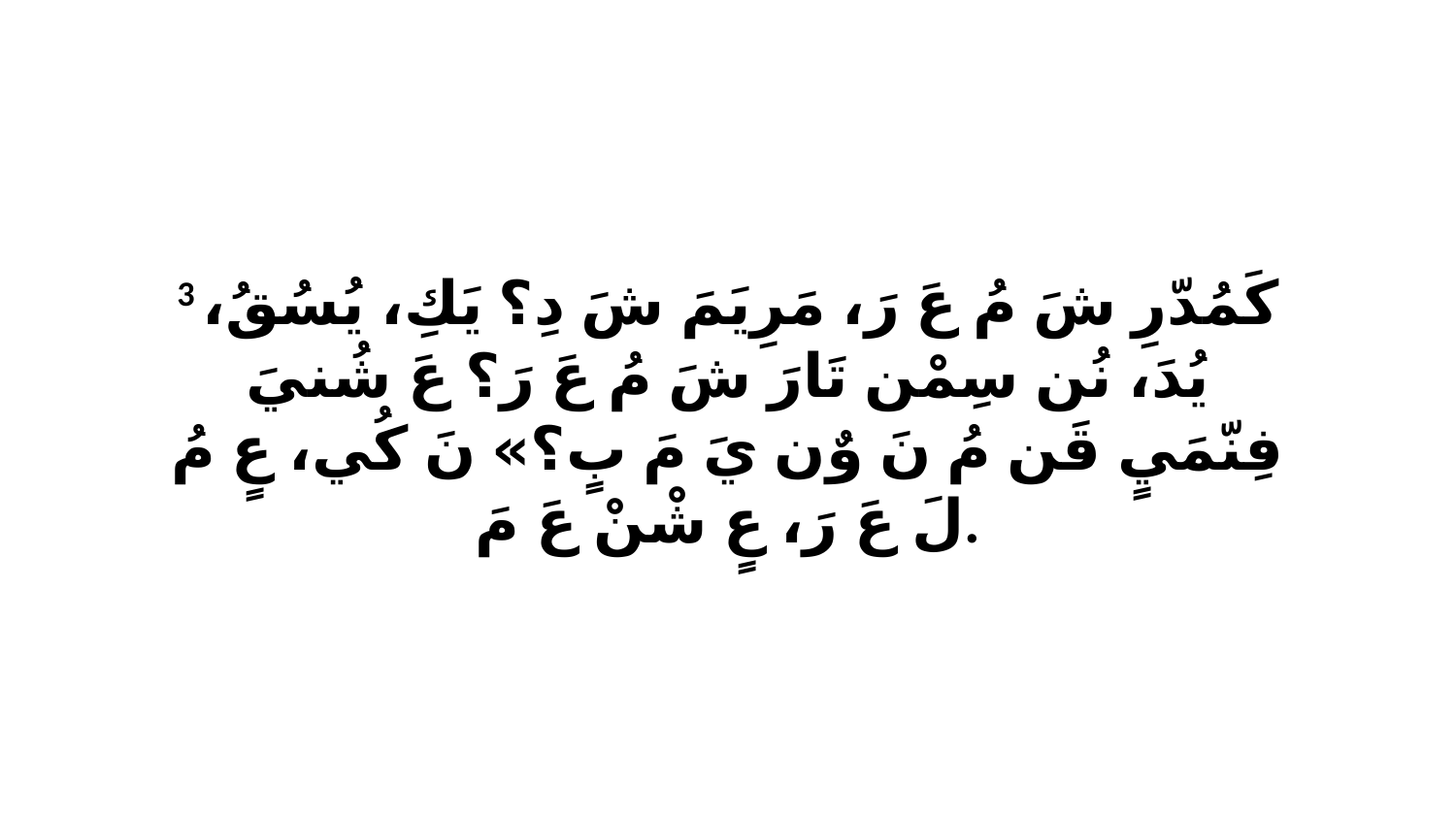

3 كَمُدّرِ شَ مُ عَ رَ، مَرِيَمَ شَ دِ؟ يَكِ، يُسُقُ، يُدَ، نُن سِمْن تَارَ شَ مُ عَ رَ؟ عَ شُنيَ فِنّمَيٍ قَن مُ نَ وٌن يَ مَ بٍ؟» نَ كُي، عٍ مُ لَ عَ رَ، عٍ شْنْ عَ مَ.